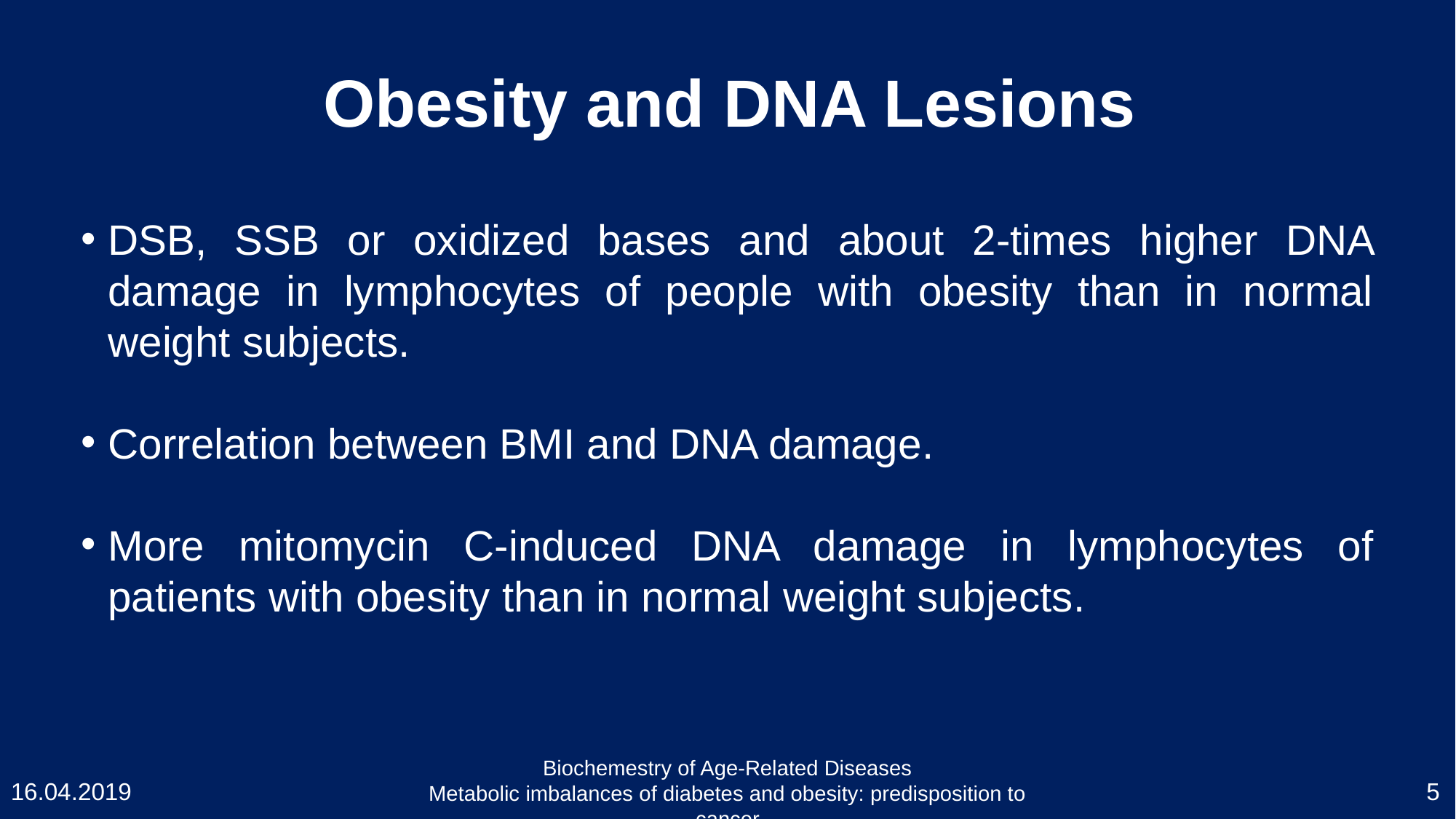

# Obesity and DNA Lesions
DSB, SSB or oxidized bases and about 2-times higher DNA damage in lymphocytes of people with obesity than in normal weight subjects.

Correlation between BMI and DNA damage.

More mitomycin C-induced DNA damage in lymphocytes of patients with obesity than in normal weight subjects.

Biochemestry of Age-Related Diseases
Metabolic imbalances of diabetes and obesity: predisposition to cancer
16.04.2019
5